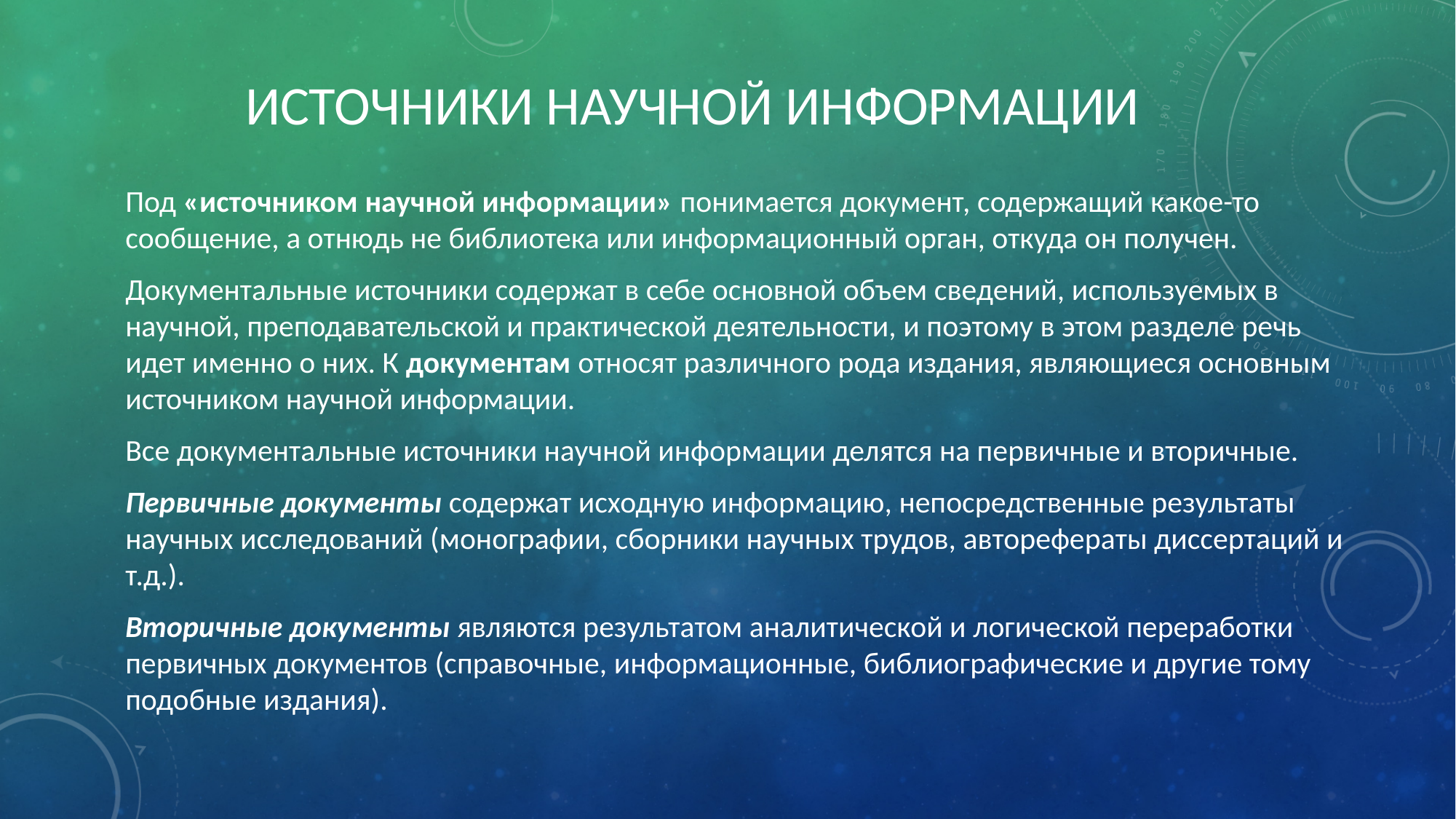

# источники научной информации
Под «источником научной информации» понимается документ, содержащий какое-то сообщение, а отнюдь не библиотека или информационный орган, откуда он получен.
Документальные источники содержат в себе основной объем сведений, используемых в научной, преподавательской и практической деятельности, и поэтому в этом разделе речь идет именно о них. К документам относят различного рода издания, являющиеся основным источником научной информации.
Все документальные источники научной информации делятся на первичные и вторичные.
Первичные документы содержат исходную информацию, непосредственные результаты научных исследований (монографии, сборники научных трудов, авторефераты диссертаций и т.д.).
Вторичные документы являются результатом аналитической и логической переработки первичных документов (справочные, информационные, библиографические и другие тому подобные издания).